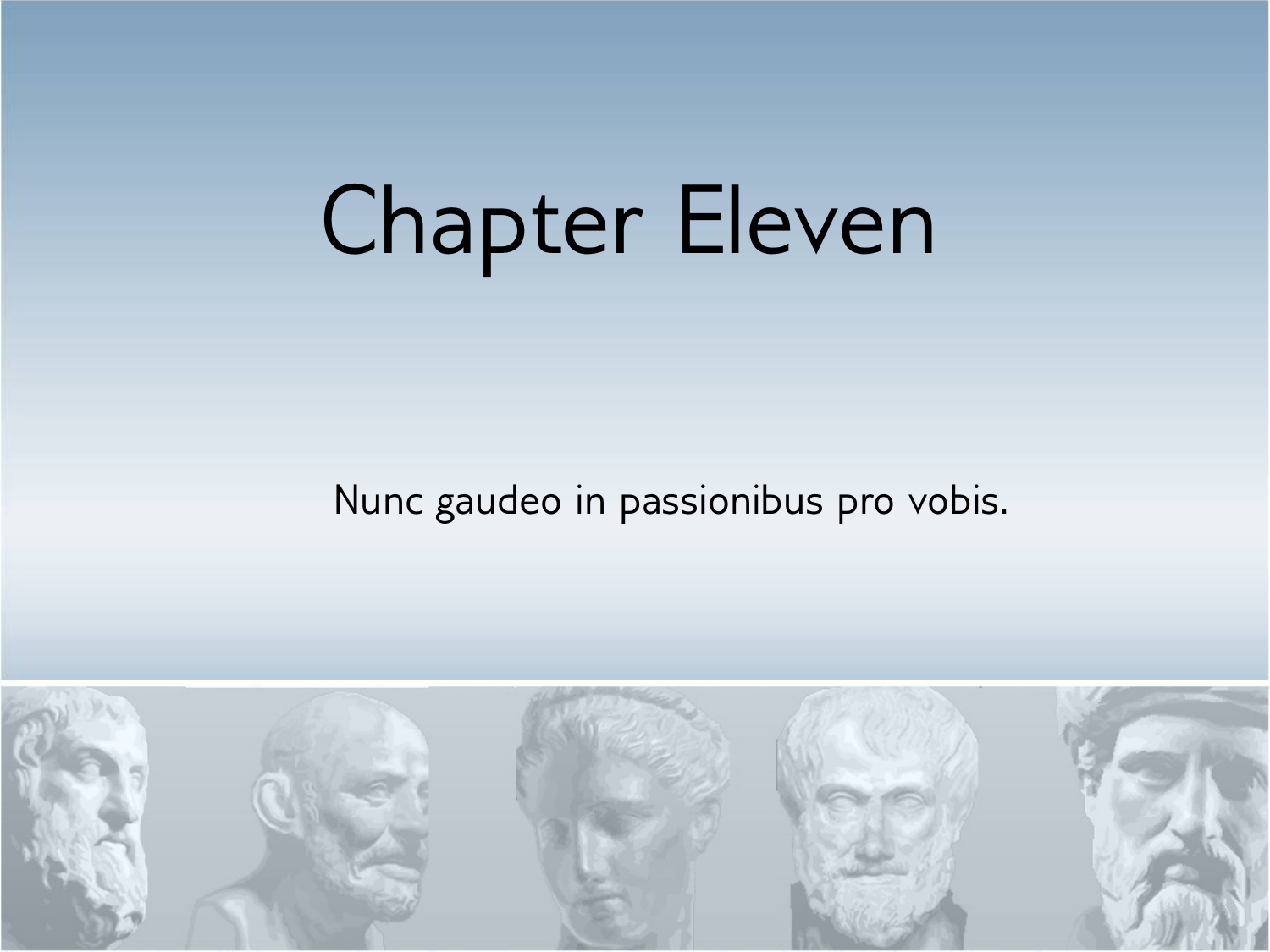

Chapter Eleven
#
Nunc gaudeo in passionibus pro vobis.